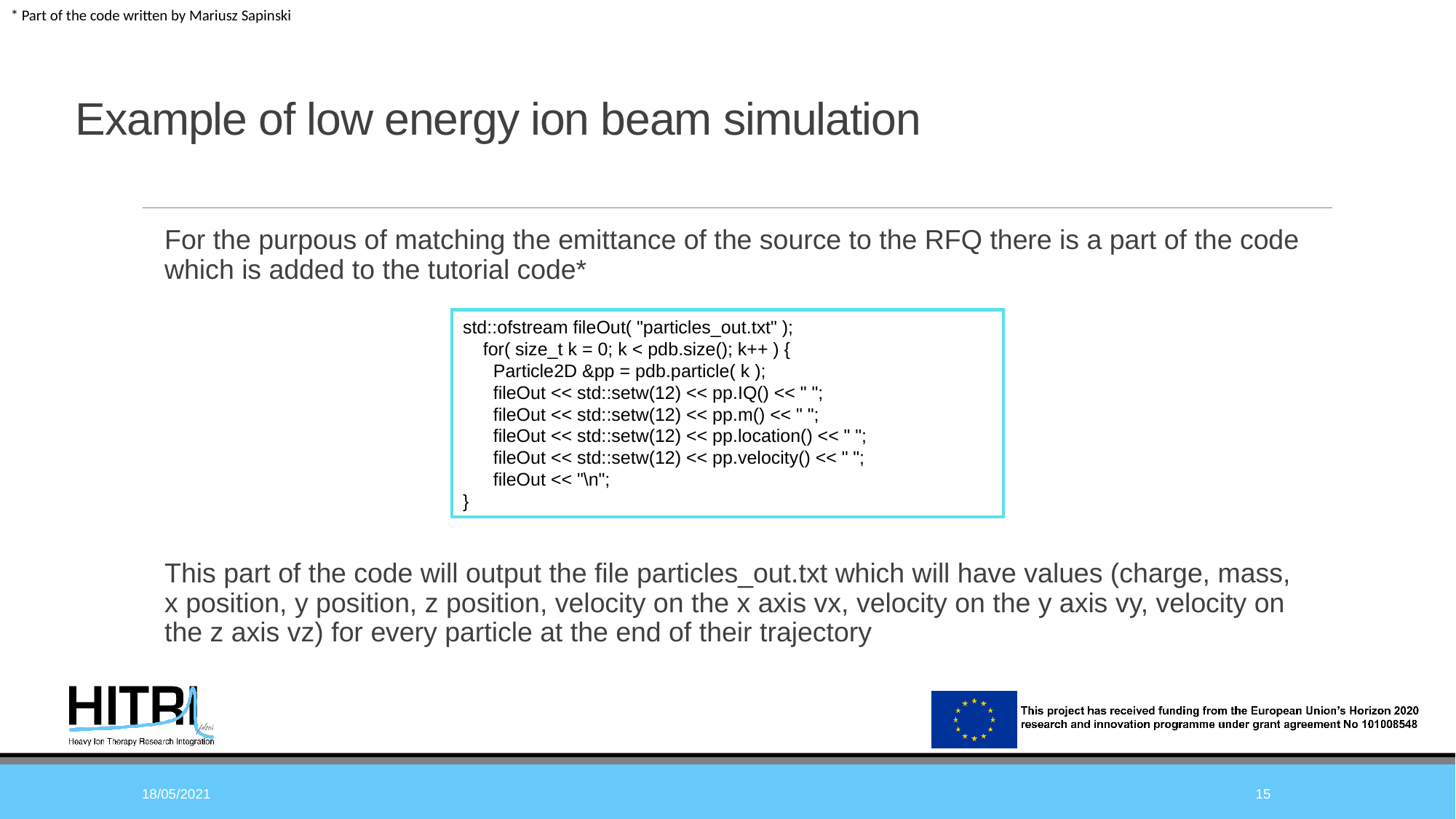

* Part of the code written by Mariusz Sapinski
# Example of low energy ion beam simulation
For the purpous of matching the emittance of the source to the RFQ there is a part of the code which is added to the tutorial code*

This part of the code will output the file particles_out.txt which will have values (charge, mass, x position, y position, z position, velocity on the x axis vx, velocity on the y axis vy, velocity on the z axis vz) for every particle at the end of their trajectory
std::ofstream fileOut( "particles_out.txt" );
    for( size_t k = 0; k < pdb.size(); k++ ) {
      Particle2D &pp = pdb.particle( k );
      fileOut << std::setw(12) << pp.IQ() << " ";
      fileOut << std::setw(12) << pp.m() << " ";
      fileOut << std::setw(12) << pp.location() << " ";
      fileOut << std::setw(12) << pp.velocity() << " ";
      fileOut << "\n";
}
18/05/2021
15